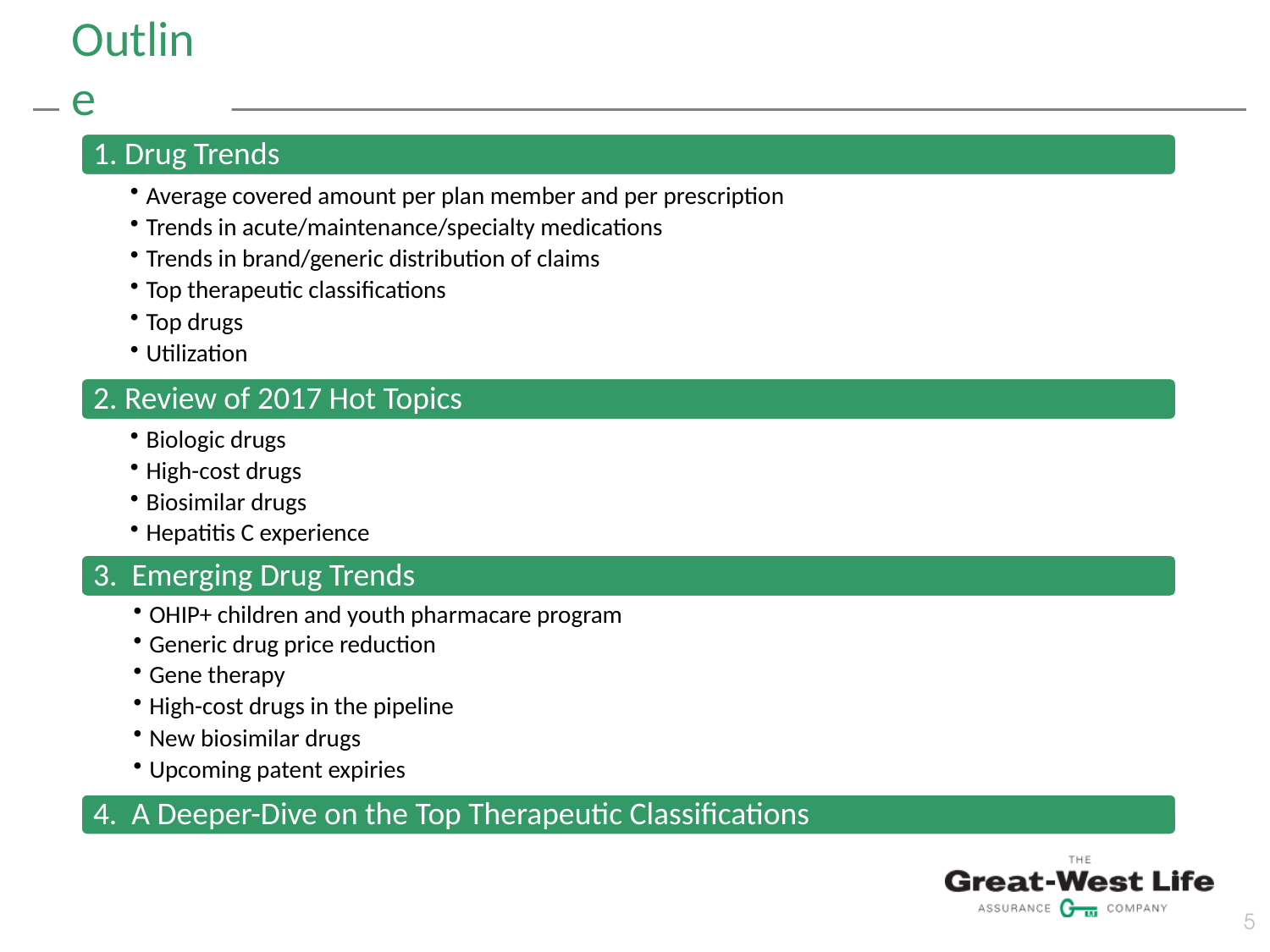

Outline
1. Drug Trends

Average covered amount per plan member and per prescription
Trends in acute/maintenance/specialty medications
Trends in brand/generic distribution of claims
Top therapeutic classifications
Top drugs
Utilization
2. Review of 2017 Hot Topics

Biologic drugs
High-cost drugs
Biosimilar drugs
Hepatitis C experience
3.  Emerging Drug Trends

OHIP+ children and youth pharmacare program
Generic drug price reduction
Gene therapy
High-cost drugs in the pipeline
New biosimilar drugs
Upcoming patent expiries
4.  A Deeper-Dive on the Top Therapeutic Classifications
5